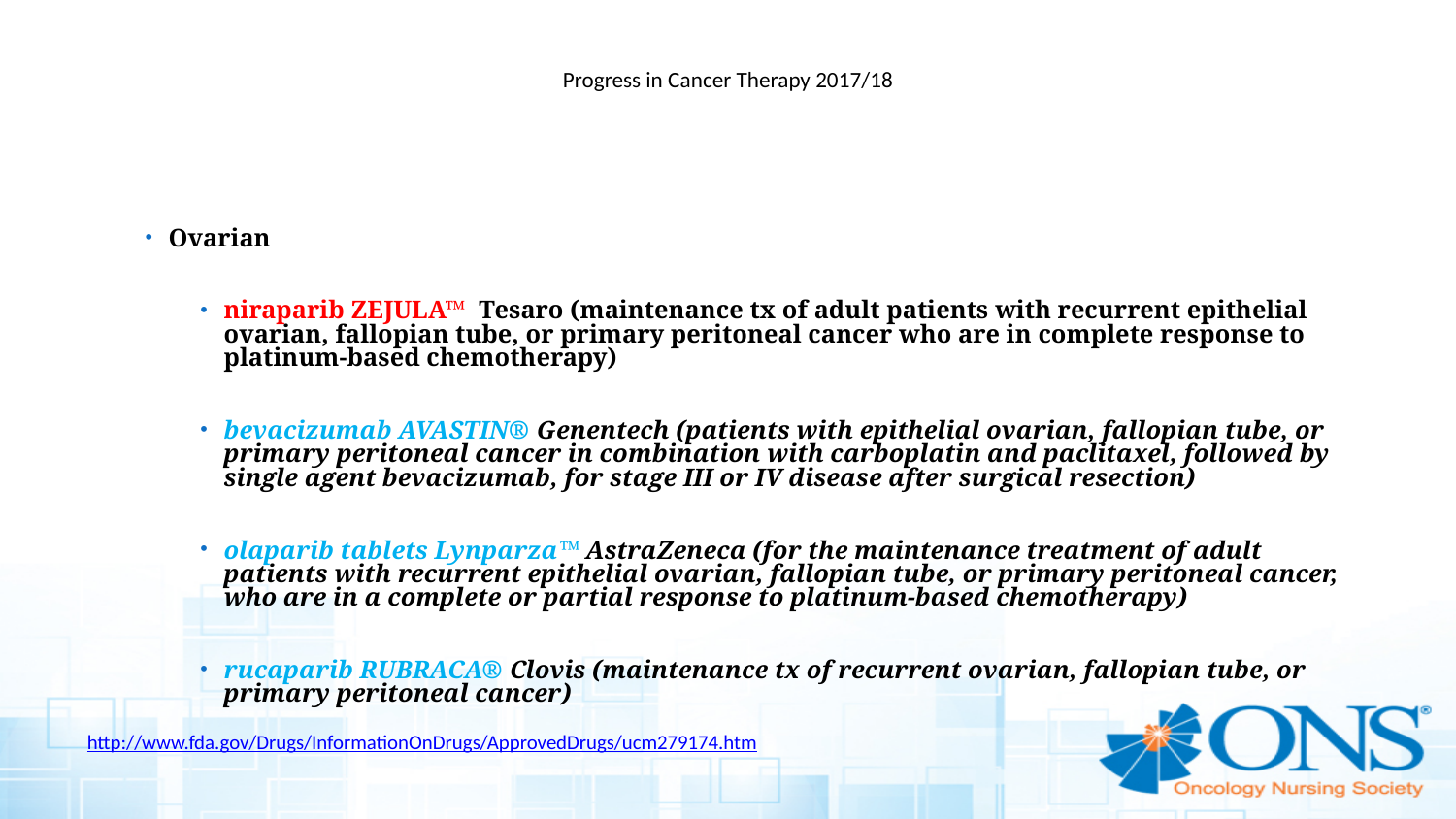

# Progress in Cancer Therapy 2017/18

Ovarian

niraparib ZEJULA™  Tesaro (maintenance tx of adult patients with recurrent epithelial ovarian, fallopian tube, or primary peritoneal cancer who are in complete response to platinum-based chemotherapy)

bevacizumab AVASTIN® Genentech (patients with epithelial ovarian, fallopian tube, or primary peritoneal cancer in combination with carboplatin and paclitaxel, followed by single agent bevacizumab, for stage III or IV disease after surgical resection)

olaparib tablets Lynparza™ AstraZeneca (for the maintenance treatment of adult patients with recurrent epithelial ovarian, fallopian tube, or primary peritoneal cancer, who are in a complete or partial response to platinum-based chemotherapy)

rucaparib RUBRACA® Clovis (maintenance tx of recurrent ovarian, fallopian tube, or primary peritoneal cancer)

http://www.fda.gov/Drugs/InformationOnDrugs/ApprovedDrugs/ucm279174.htm